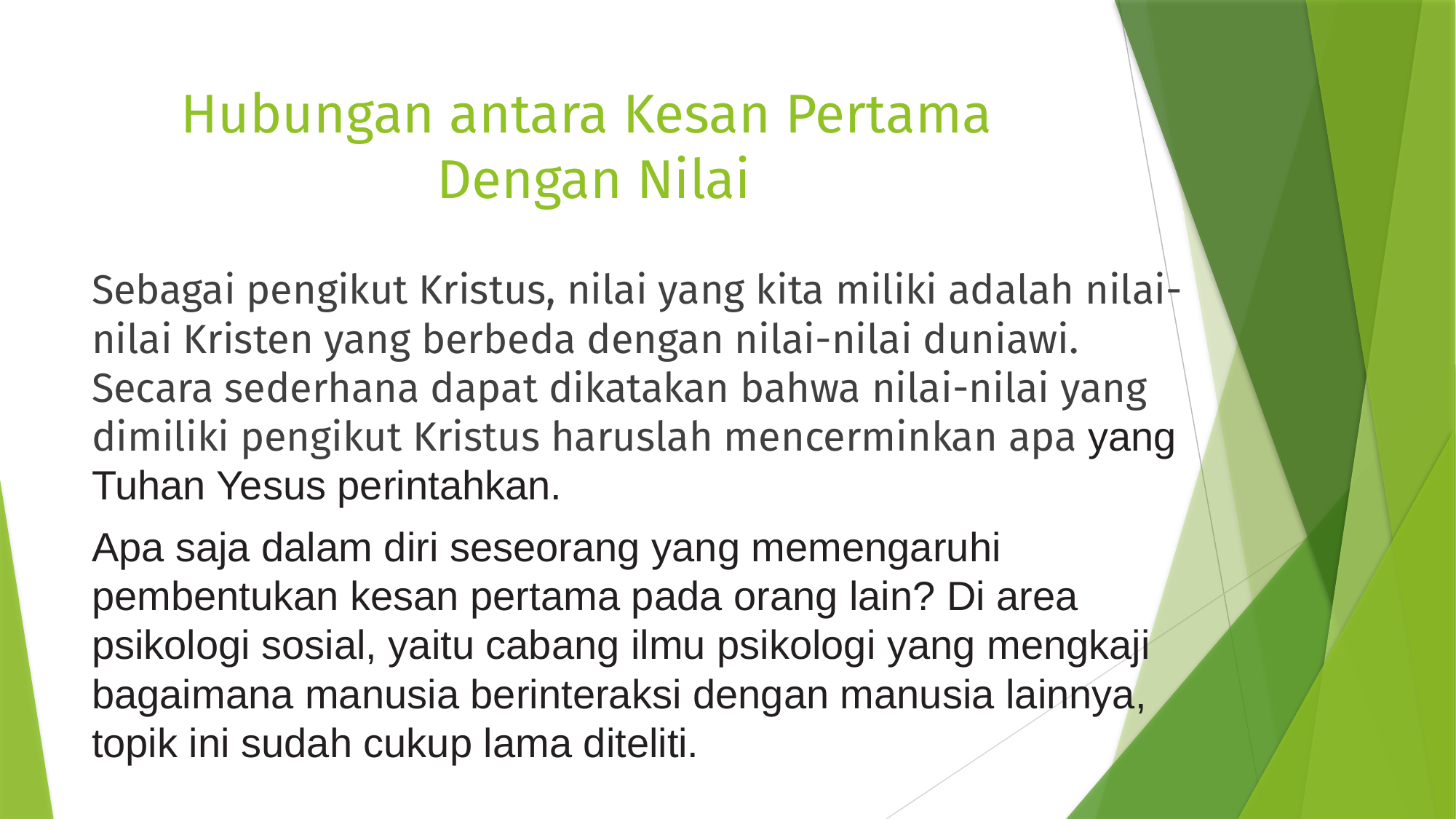

# Hubungan antara Kesan Pertama Dengan Nilai
Sebagai pengikut Kristus, nilai yang kita miliki adalah nilai-nilai Kristen yang berbeda dengan nilai-nilai duniawi. Secara sederhana dapat dikatakan bahwa nilai-nilai yang dimiliki pengikut Kristus haruslah mencerminkan apa yang Tuhan Yesus perintahkan.
Apa saja dalam diri seseorang yang memengaruhi pembentukan kesan pertama pada orang lain? Di area psikologi sosial, yaitu cabang ilmu psikologi yang mengkaji bagaimana manusia berinteraksi dengan manusia lainnya, topik ini sudah cukup lama diteliti.